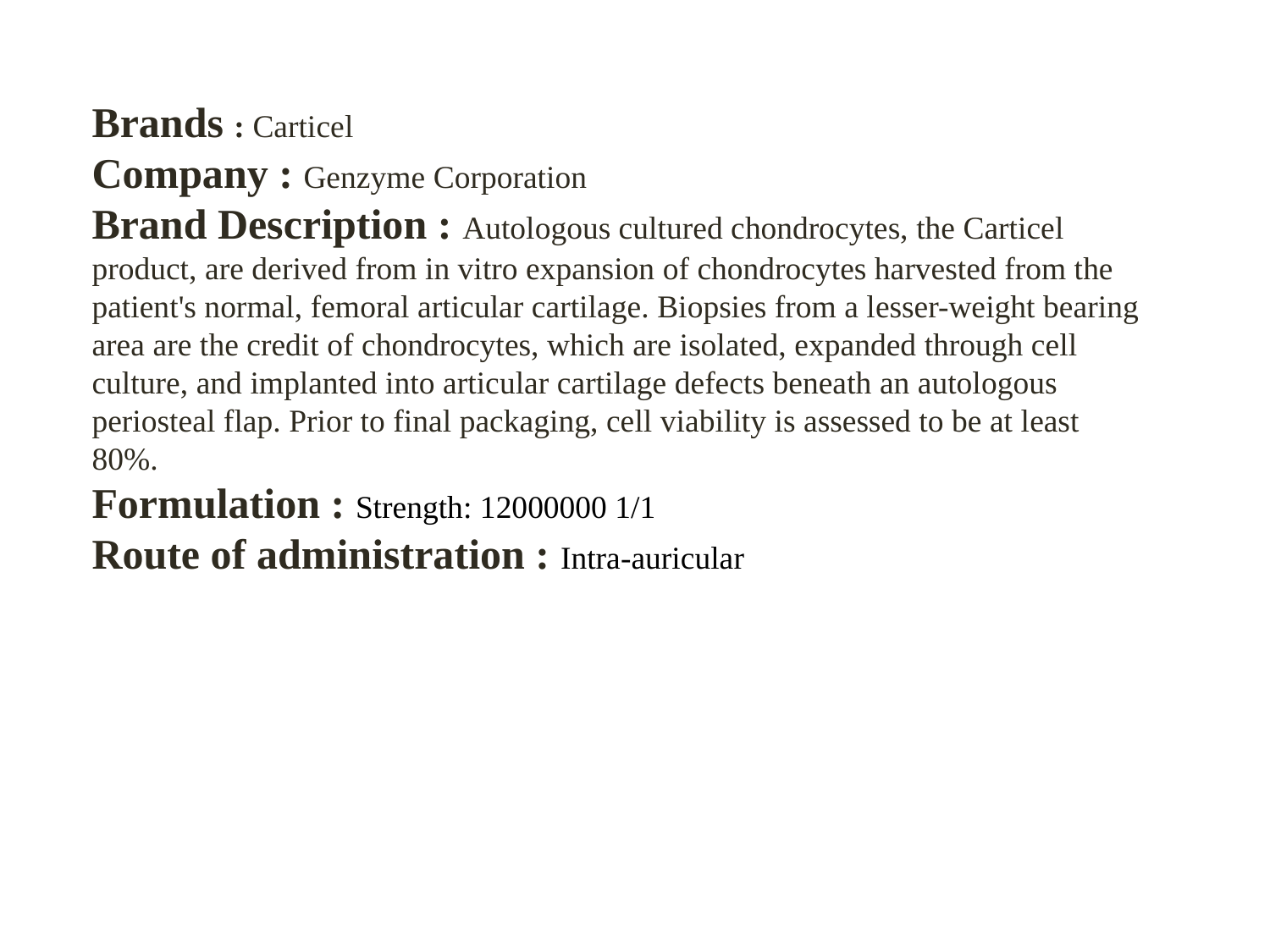

Brands : Carticel
Company : Genzyme Corporation
Brand Description : Autologous cultured chondrocytes, the Carticel product, are derived from in vitro expansion of chondrocytes harvested from the patient's normal, femoral articular cartilage. Biopsies from a lesser-weight bearing area are the credit of chondrocytes, which are isolated, expanded through cell culture, and implanted into articular cartilage defects beneath an autologous periosteal flap. Prior to final packaging, cell viability is assessed to be at least 80%.
Formulation : Strength: 12000000 1/1
Route of administration : Intra-auricular